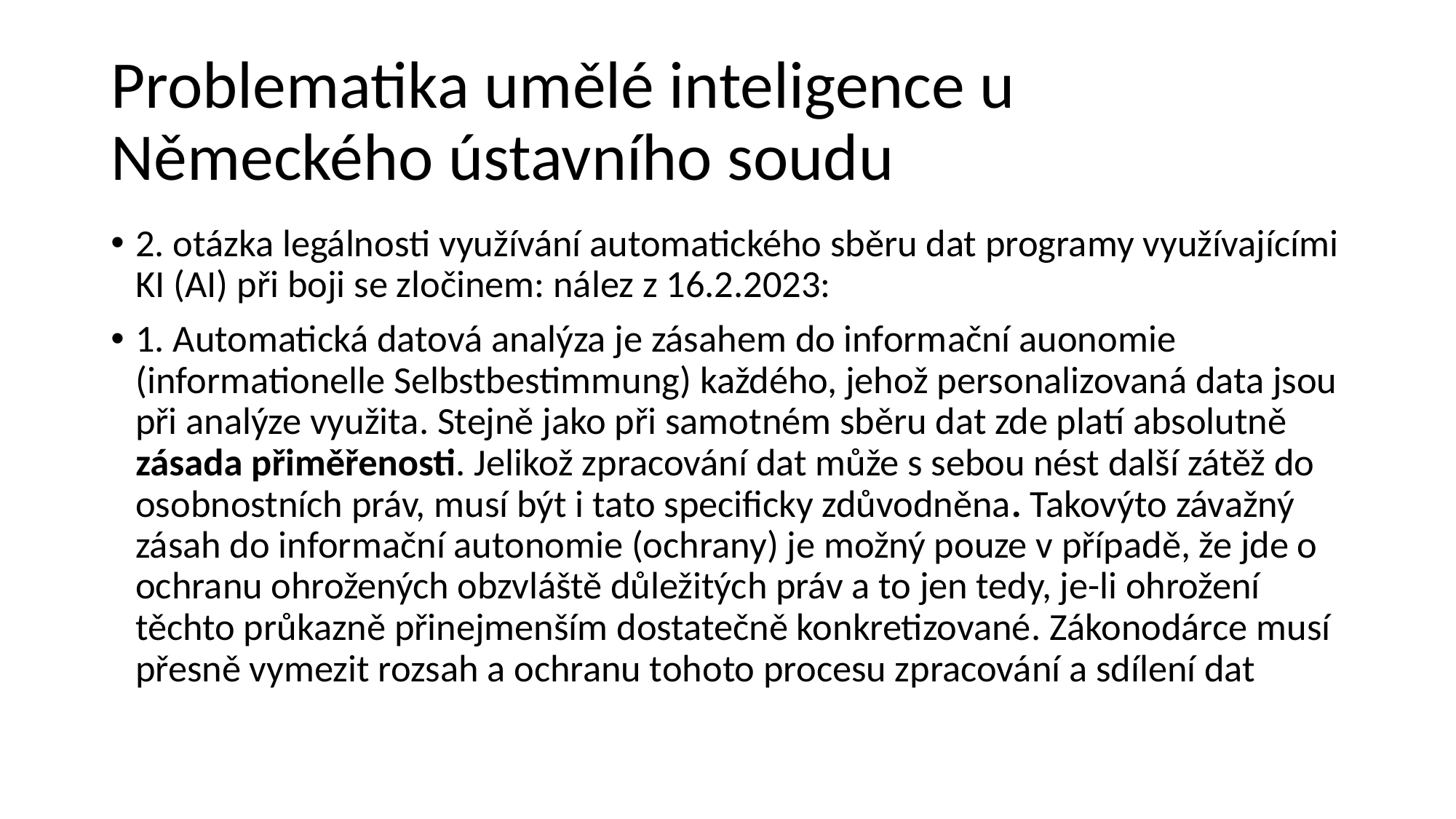

# Problematika umělé inteligence u Německého ústavního soudu
2. otázka legálnosti využívání automatického sběru dat programy využívajícími KI (AI) při boji se zločinem: nález z 16.2.2023:
1. Automatická datová analýza je zásahem do informační auonomie (informationelle Selbstbestimmung) každého, jehož personalizovaná data jsou při analýze využita. Stejně jako při samotném sběru dat zde platí absolutně  zásada přiměřenosti. Jelikož zpracování dat může s sebou nést další zátěž do osobnostních práv, musí být i tato specificky zdůvodněna. Takovýto závažný zásah do informační autonomie (ochrany) je možný pouze v případě, že jde o ochranu ohrožených obzvláště důležitých práv a to jen tedy, je-li ohrožení těchto průkazně přinejmenším dostatečně konkretizované. Zákonodárce musí přesně vymezit rozsah a ochranu tohoto procesu zpracování a sdílení dat